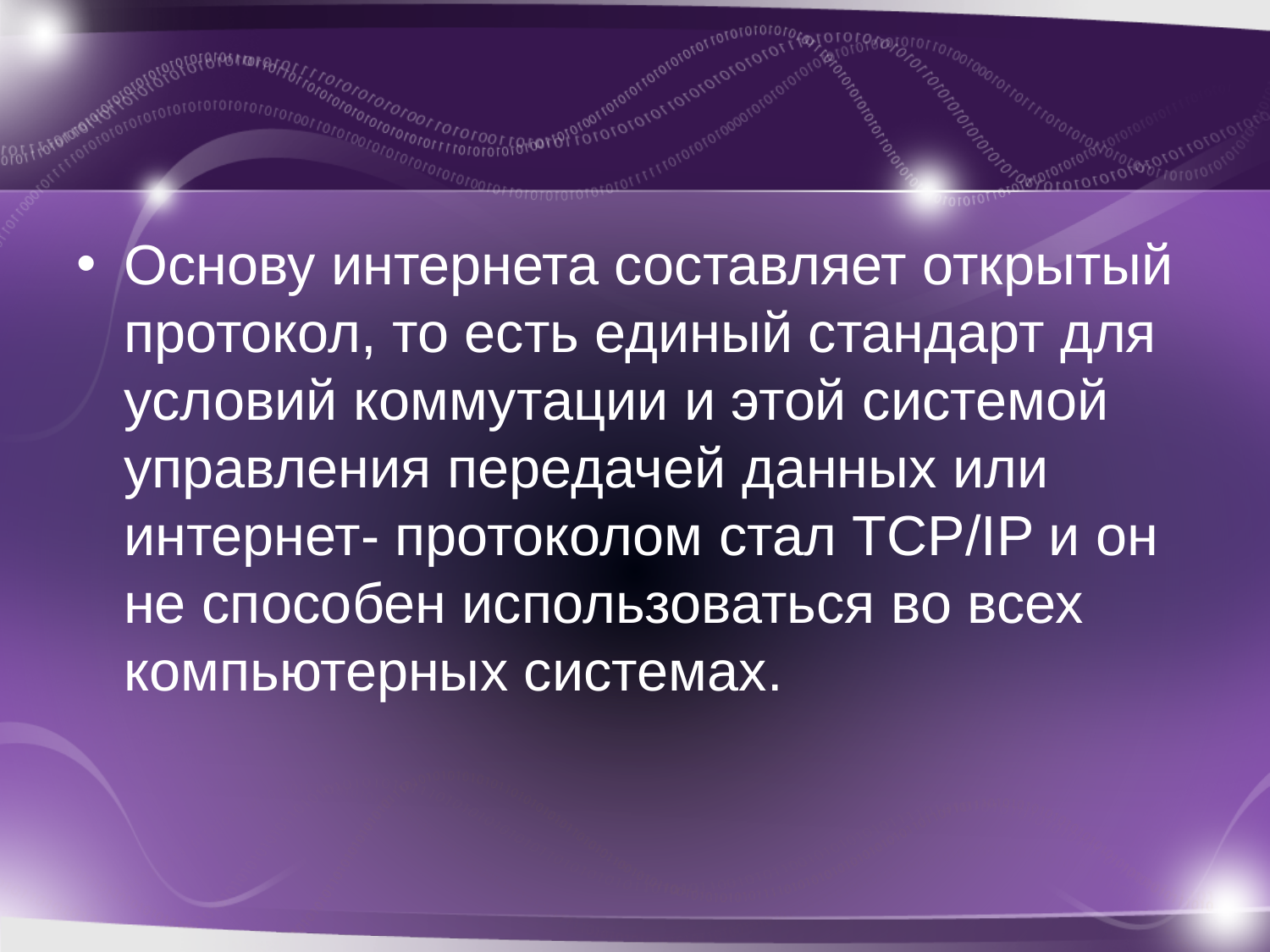

#
Основу интернета составляет открытый протокол, то есть единый стандарт для условий коммутации и этой системой управления передачей данных или интернет- протоколом стал TCP/IP и он не способен использоваться во всех компьютерных системах.